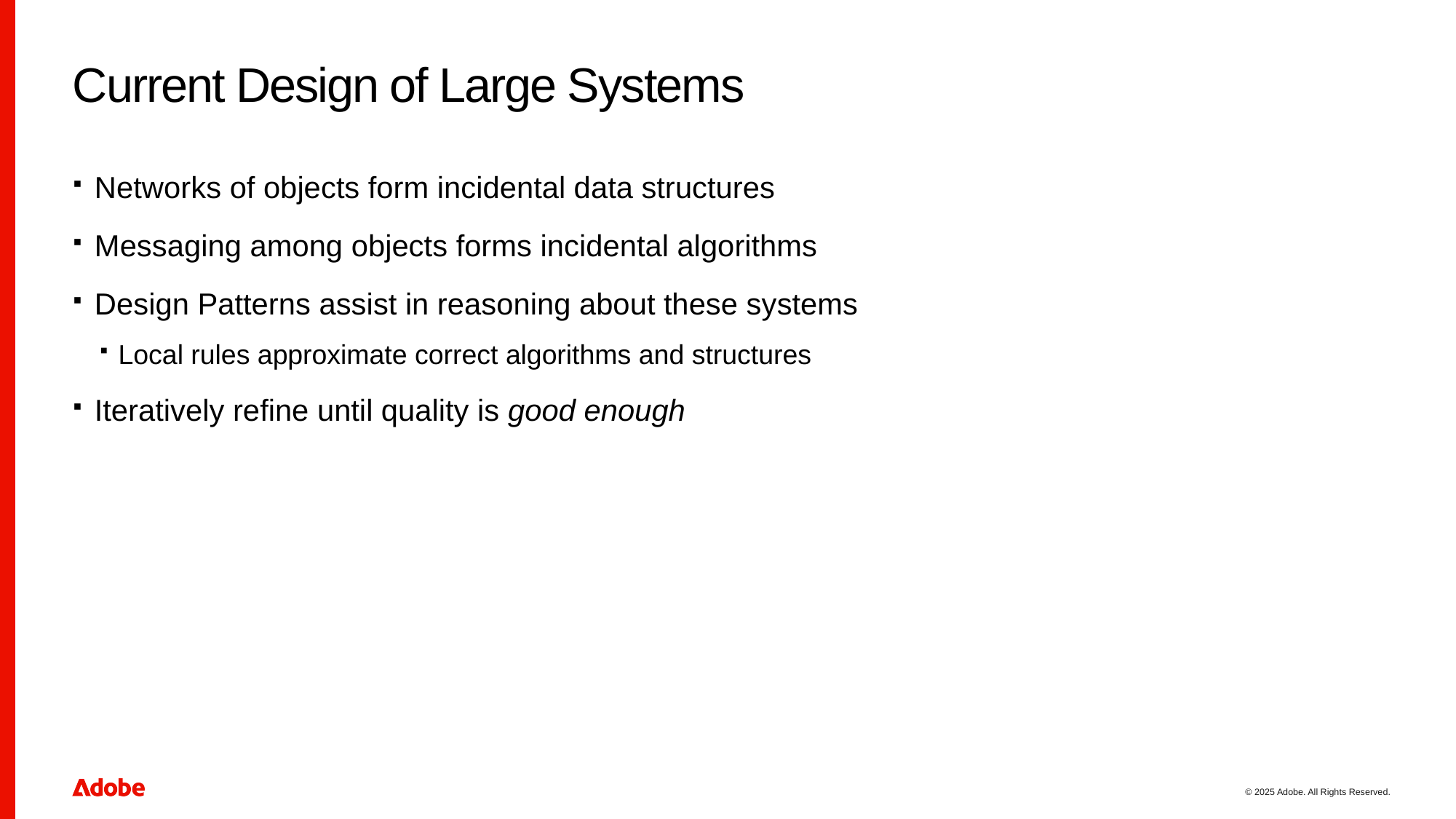

# Current Design of Large Systems
Networks of objects form incidental data structures
Messaging among objects forms incidental algorithms
Design Patterns assist in reasoning about these systems
Local rules approximate correct algorithms and structures
Iteratively refine until quality is good enough